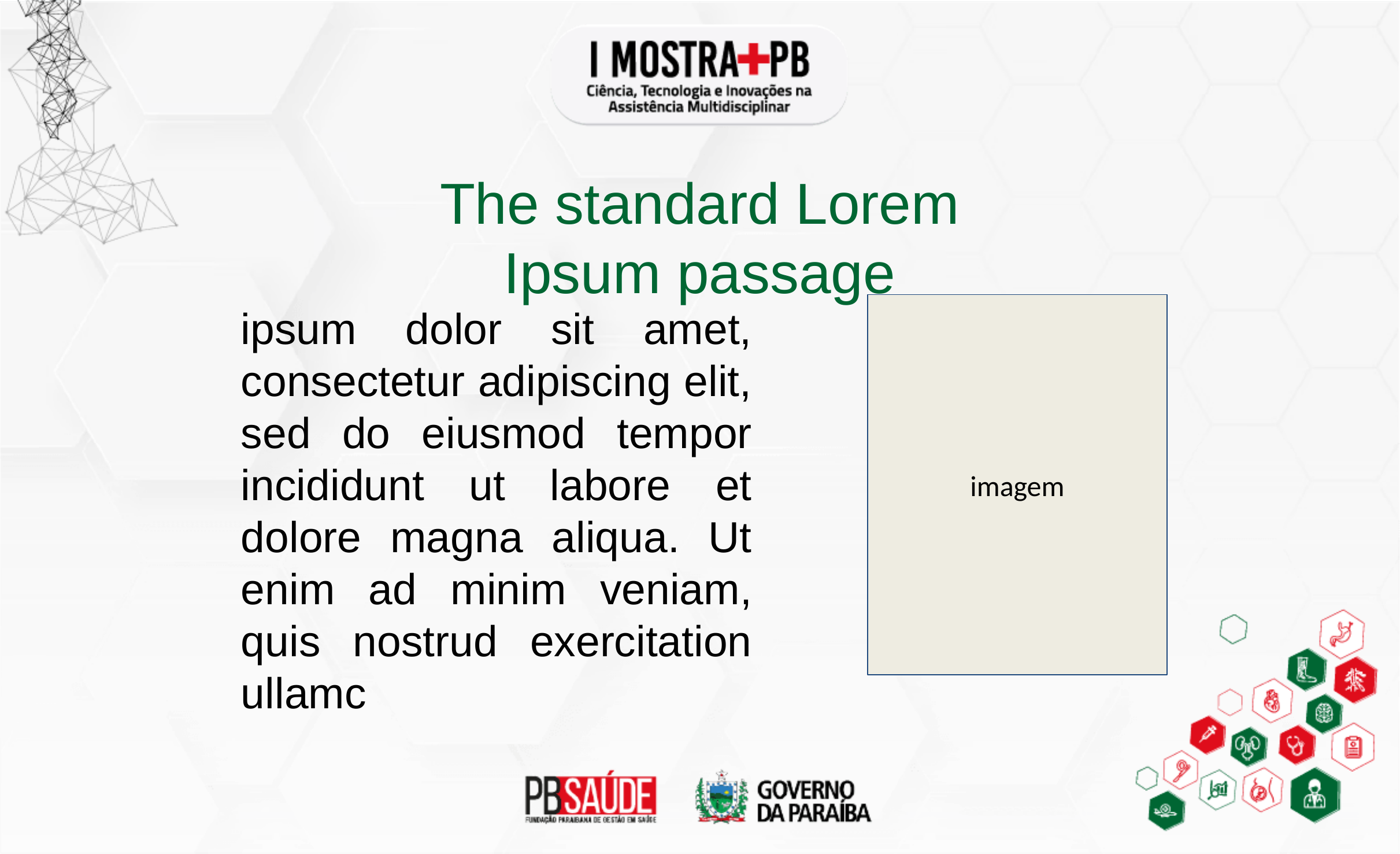

The standard Lorem Ipsum passage
ipsum dolor sit amet, consectetur adipiscing elit, sed do eiusmod tempor incididunt ut labore et dolore magna aliqua. Ut enim ad minim veniam, quis nostrud exercitation ullamc
imagem